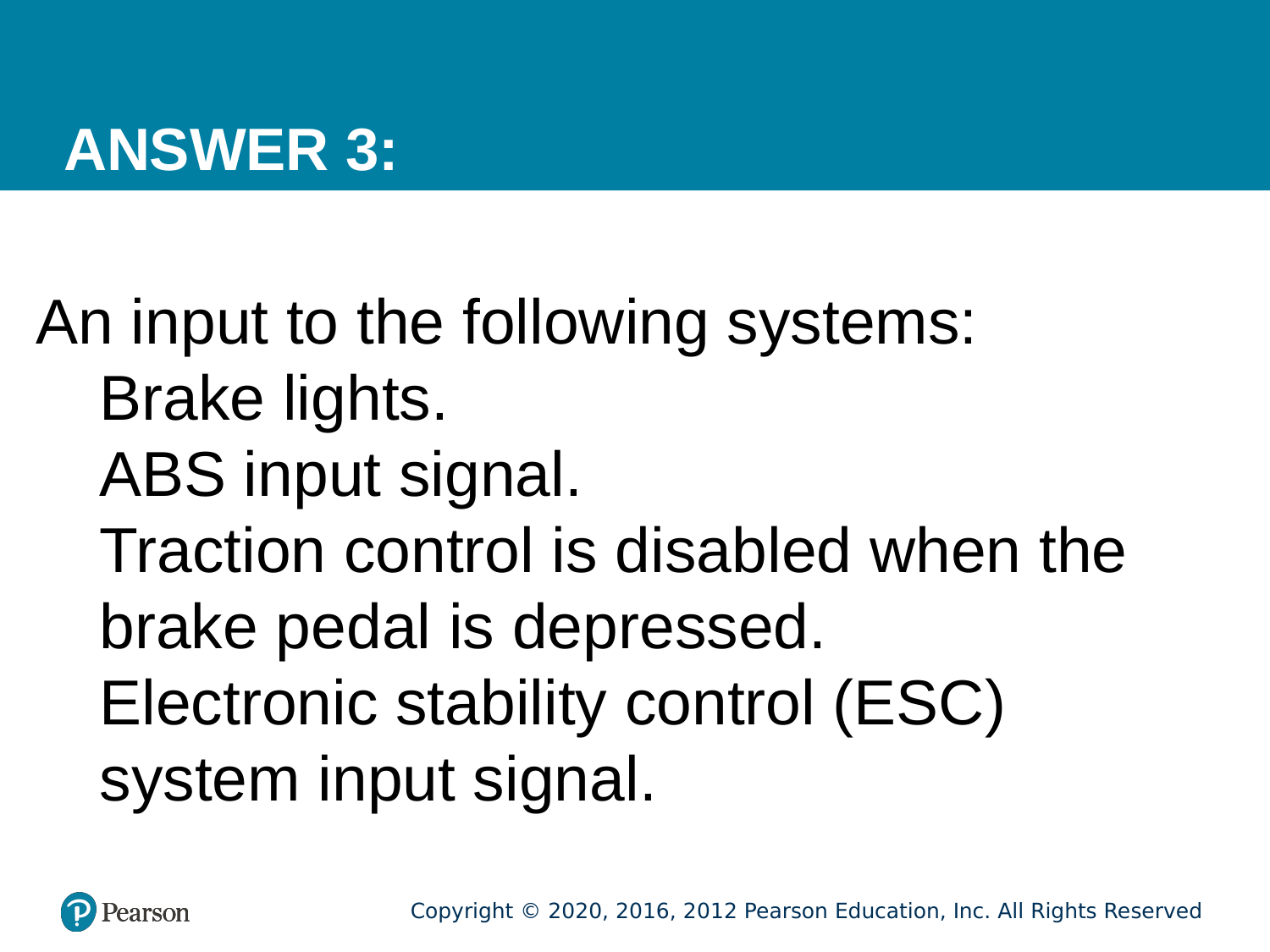

# ANSWER 3:
An input to the following systems:
Brake lights.
ABS input signal.
Traction control is disabled when the brake pedal is depressed.
Electronic stability control (ESC) system input signal.